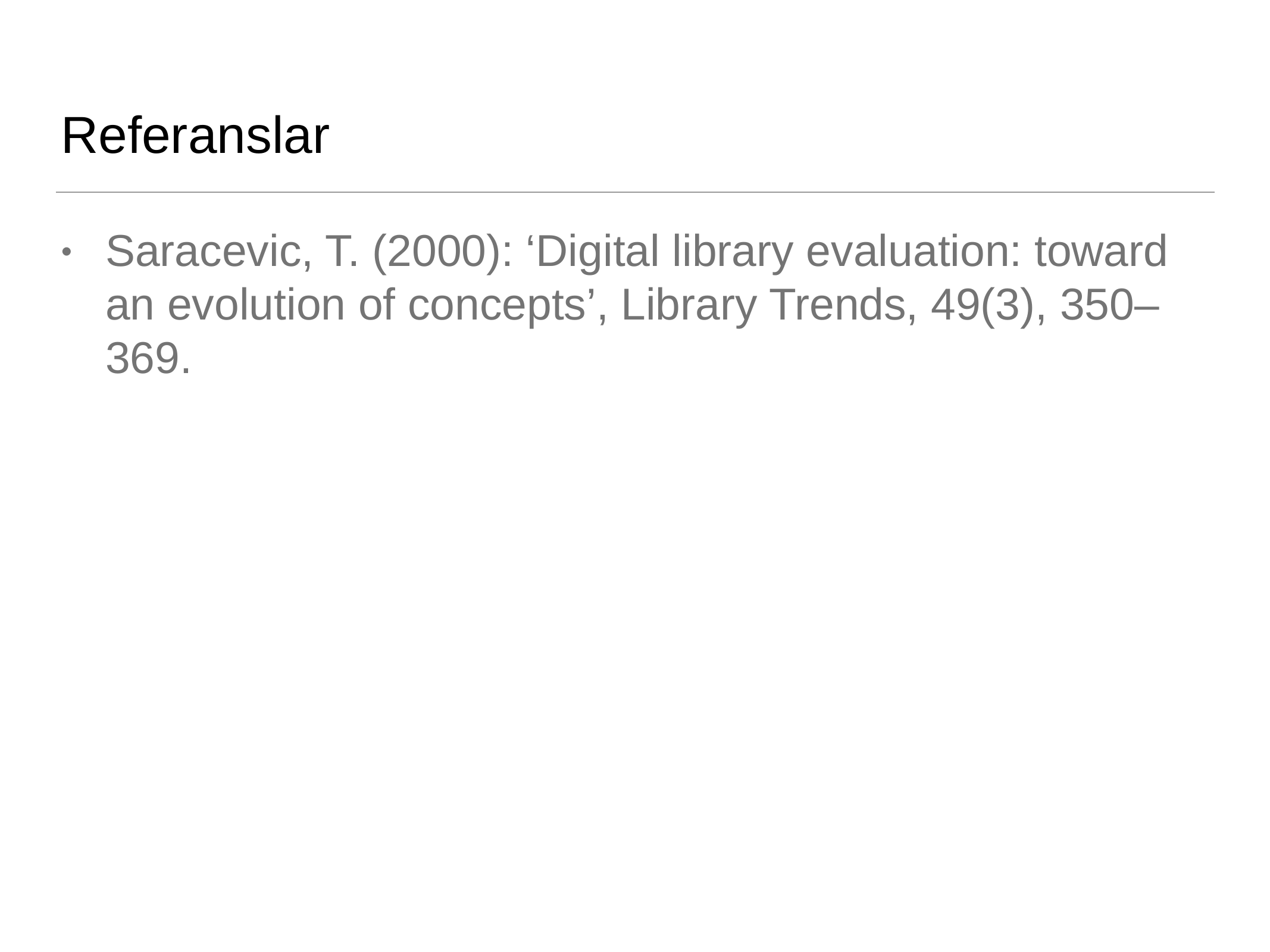

# Referanslar
Saracevic, T. (2000): ‘Digital library evaluation: toward an evolution of concepts’, Library Trends, 49(3), 350–369.